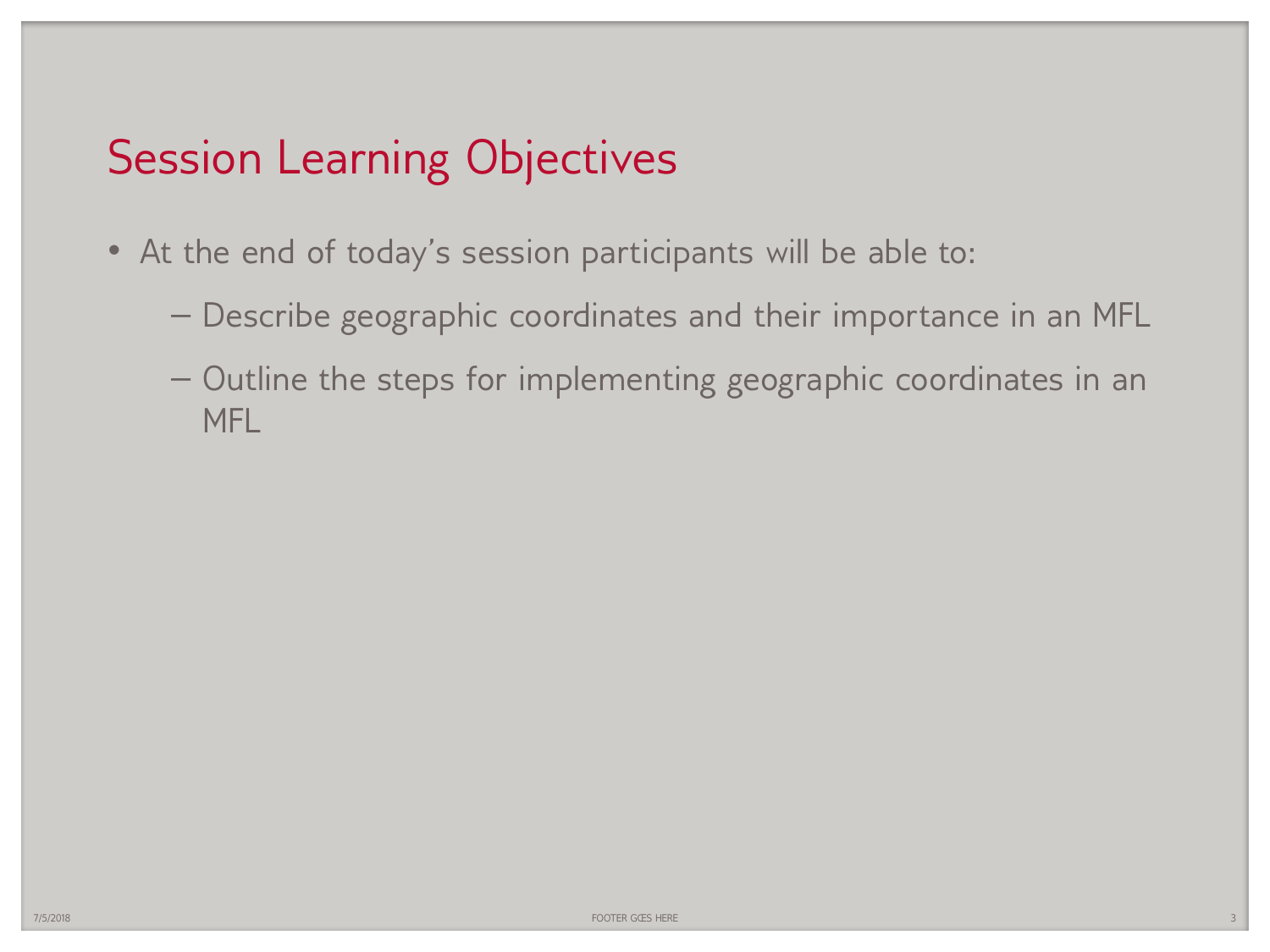

# Session Learning Objectives
At the end of today’s session participants will be able to:
Describe geographic coordinates and their importance in an MFL
Outline the steps for implementing geographic coordinates in an MFL
7/5/2018
FOOTER GOES HERE
3